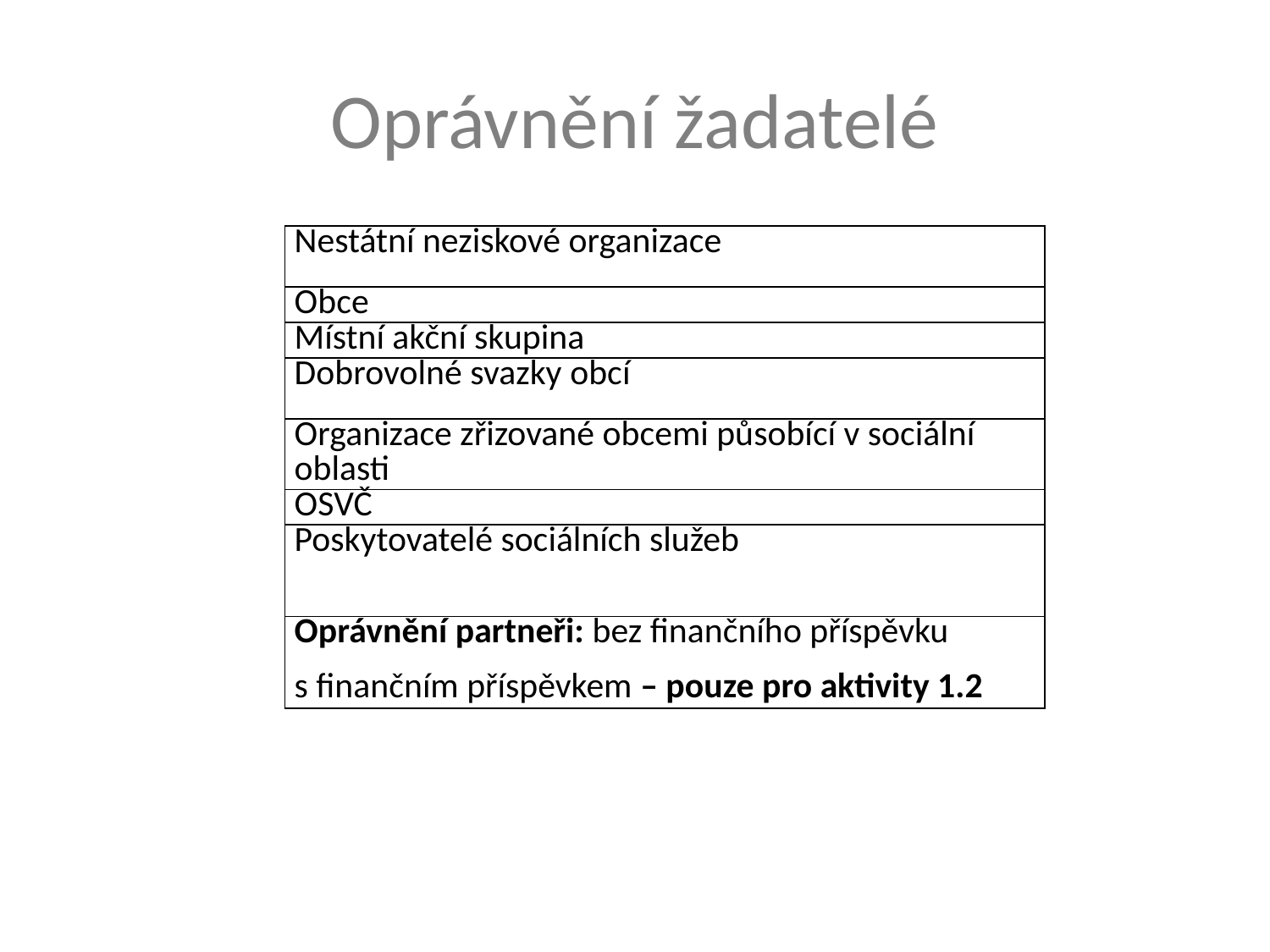

# Oprávnění žadatelé
| Nestátní neziskové organizace |
| --- |
| Obce |
| Místní akční skupina |
| Dobrovolné svazky obcí |
| Organizace zřizované obcemi působící v sociální oblasti |
| OSVČ |
| Poskytovatelé sociálních služeb |
| Oprávnění partneři: bez finančního příspěvku s finančním příspěvkem – pouze pro aktivity 1.2 |